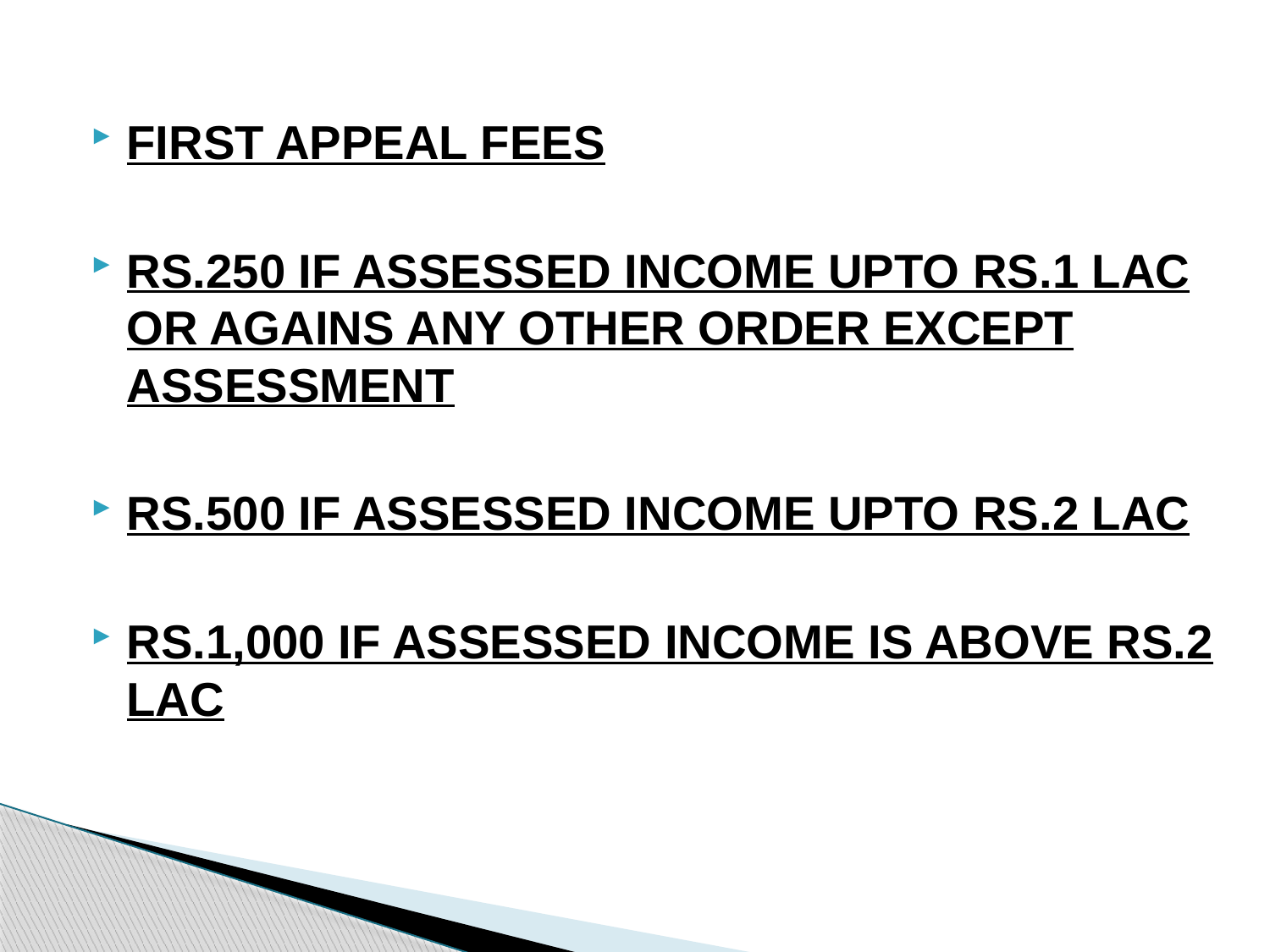

FIRST APPEAL FEES

RS.250 IF ASSESSED INCOME UPTO RS.1 LAC OR AGAINS ANY OTHER ORDER EXCEPT ASSESSMENT

RS.500 IF ASSESSED INCOME UPTO RS.2 LAC

RS.1,000 IF ASSESSED INCOME IS ABOVE RS.2 LAC